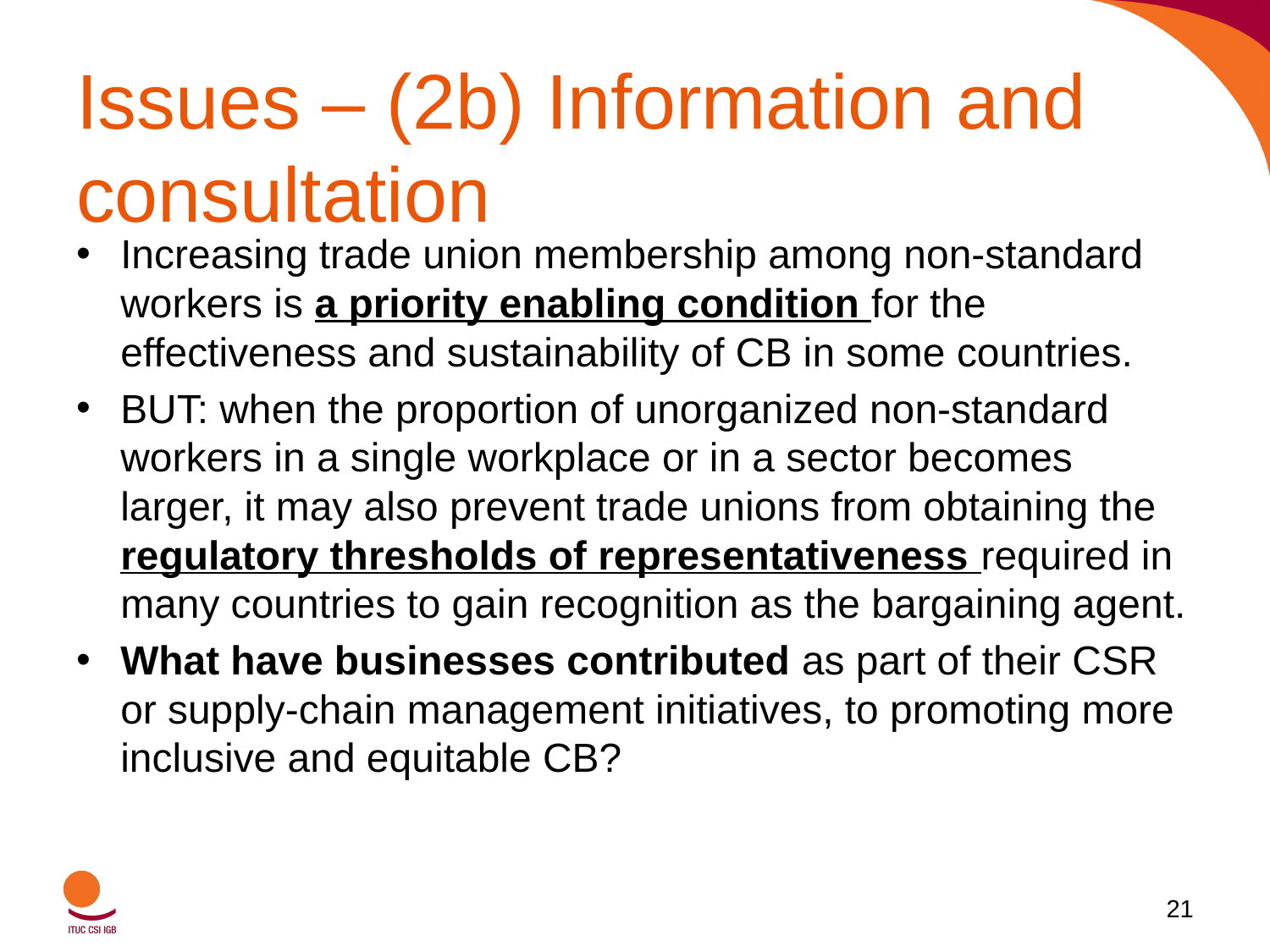

# Issues – (2b) Information and consultation
Increasing trade union membership among non-standard workers is a priority enabling condition for the effectiveness and sustainability of CB in some countries.
BUT: when the proportion of unorganized non-standard workers in a single workplace or in a sector becomes larger, it may also prevent trade unions from obtaining the regulatory thresholds of representativeness required in many countries to gain recognition as the bargaining agent.
What have businesses contributed as part of their CSR or supply-chain management initiatives, to promoting more inclusive and equitable CB?

21